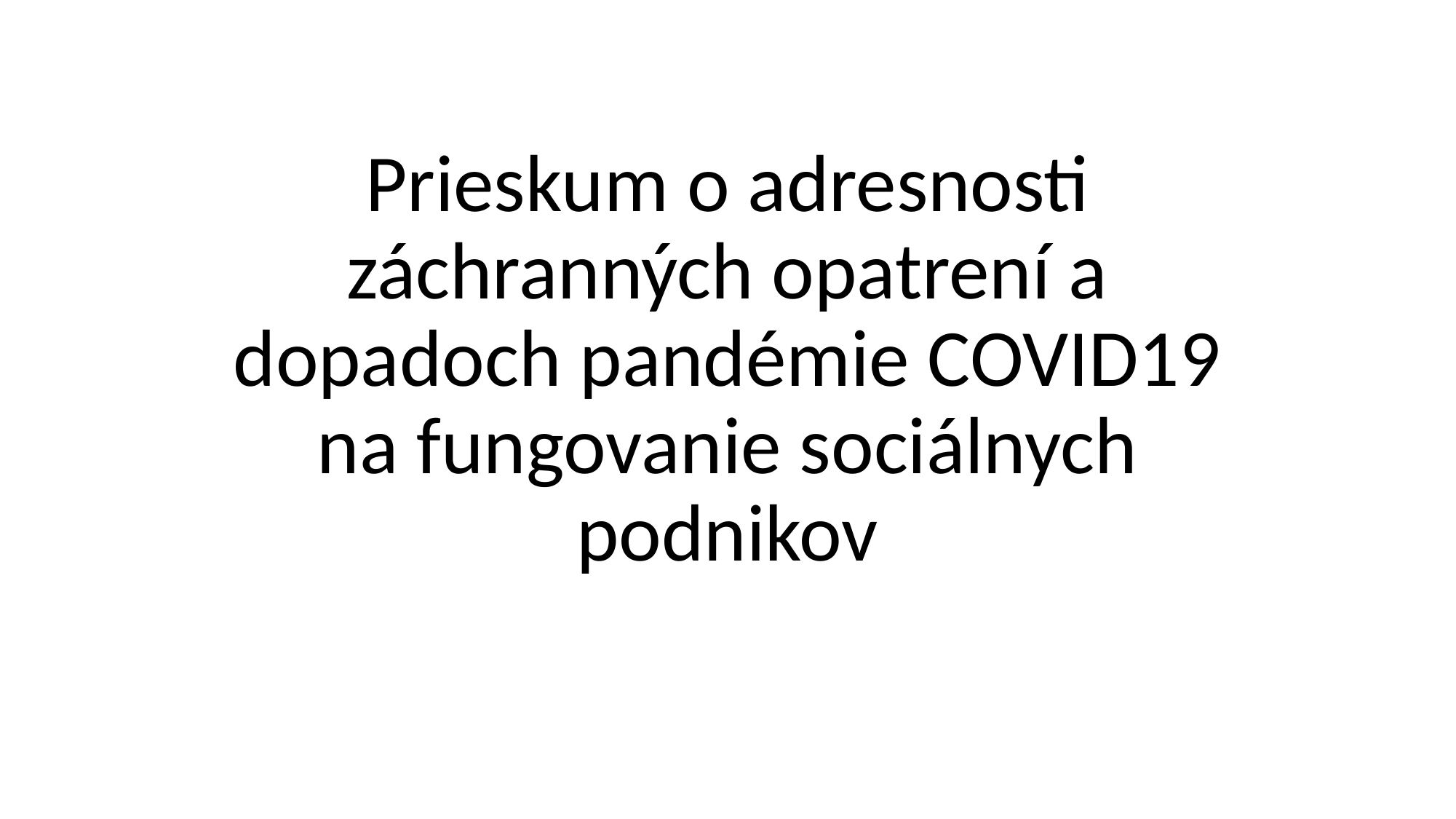

# Prieskum o adresnosti záchranných opatrení a dopadoch pandémie COVID19 na fungovanie sociálnych podnikov